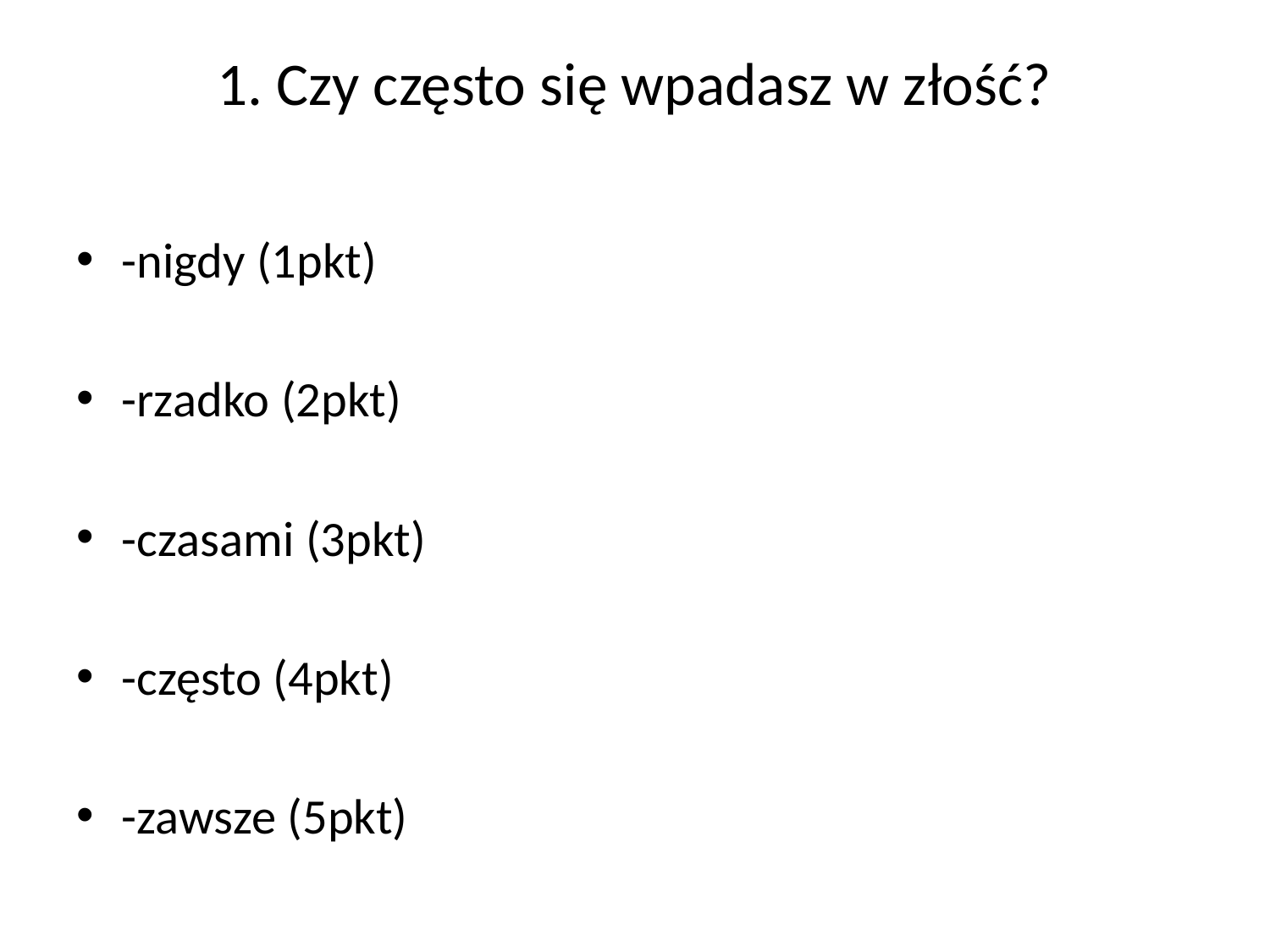

# 1. Czy często się wpadasz w złość?
-nigdy (1pkt)

-rzadko (2pkt)

-czasami (3pkt)

-często (4pkt)

-zawsze (5pkt)